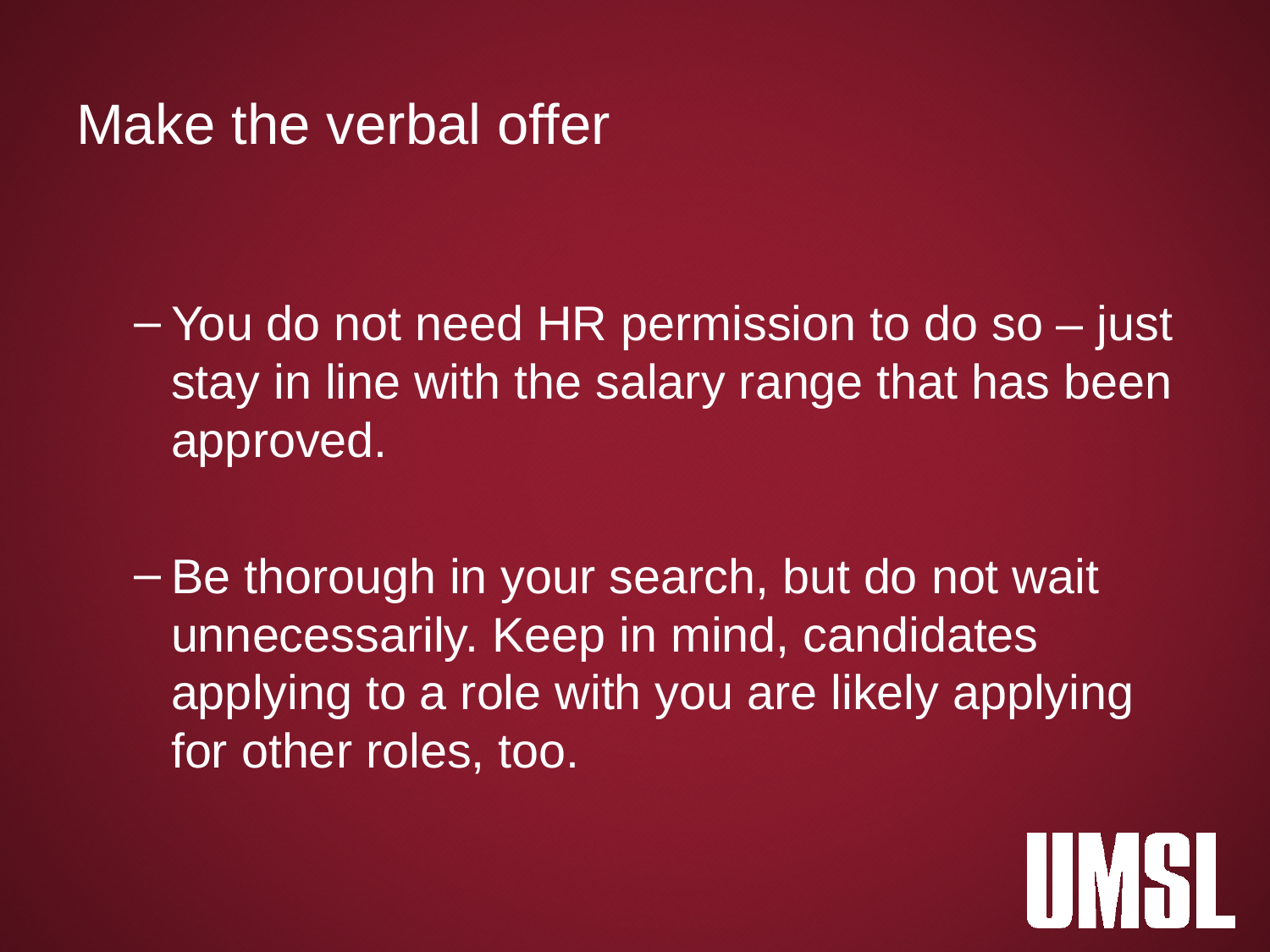

Make the verbal offer

You do not need HR permission to do so – just stay in line with the salary range that has been approved.

Be thorough in your search, but do not wait unnecessarily. Keep in mind, candidates applying to a role with you are likely applying for other roles, too.